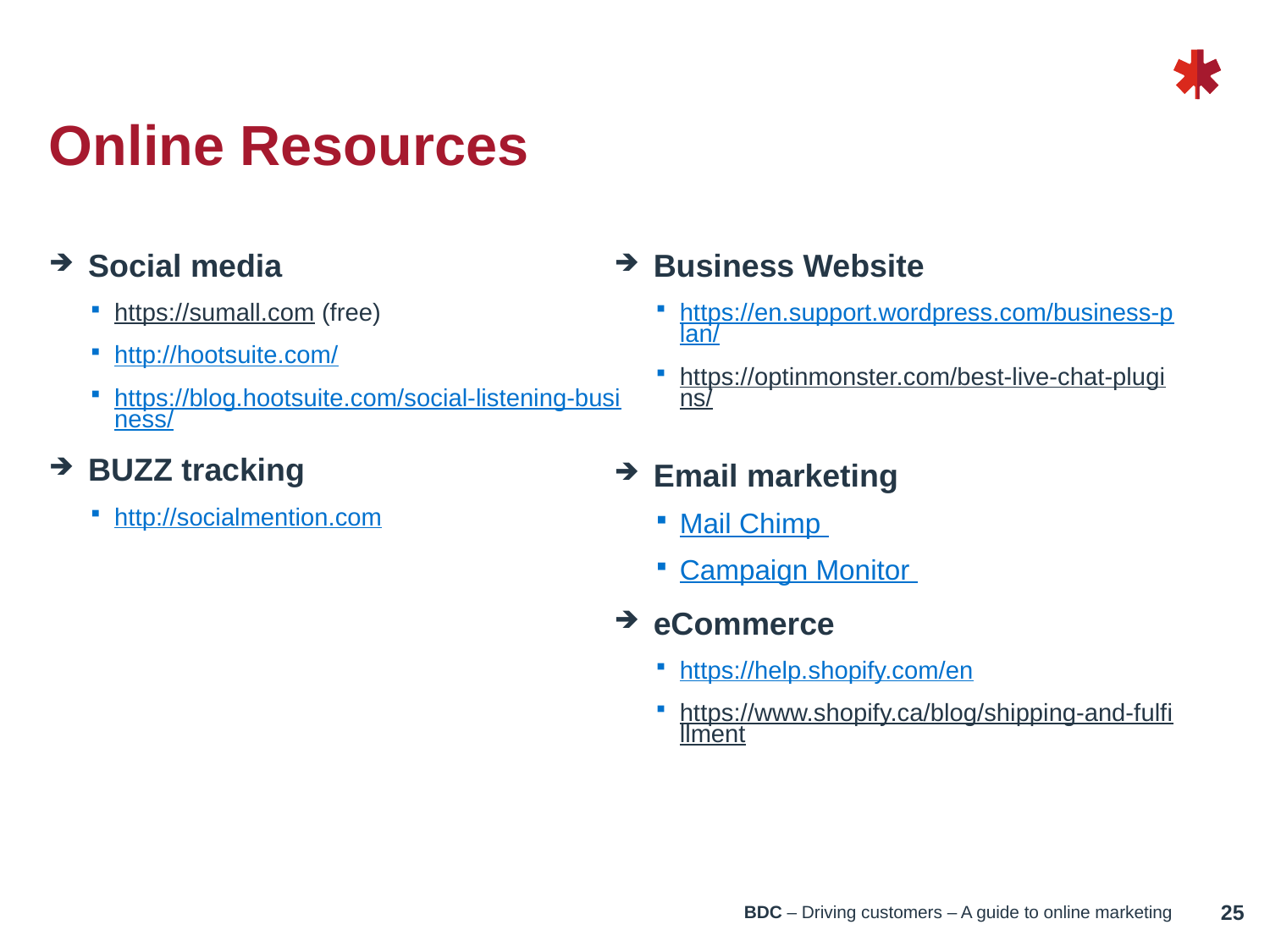

# Online Resources

Social media
https://sumall.com (free)
http://hootsuite.com/
https://blog.hootsuite.com/social-listening-business/
BUZZ tracking
http://socialmention.com
Business Website
https://en.support.wordpress.com/business-plan/
https://optinmonster.com/best-live-chat-plugins/
Email marketing
Mail Chimp
Campaign Monitor
eCommerce
https://help.shopify.com/en
https://www.shopify.ca/blog/shipping-and-fulfillment